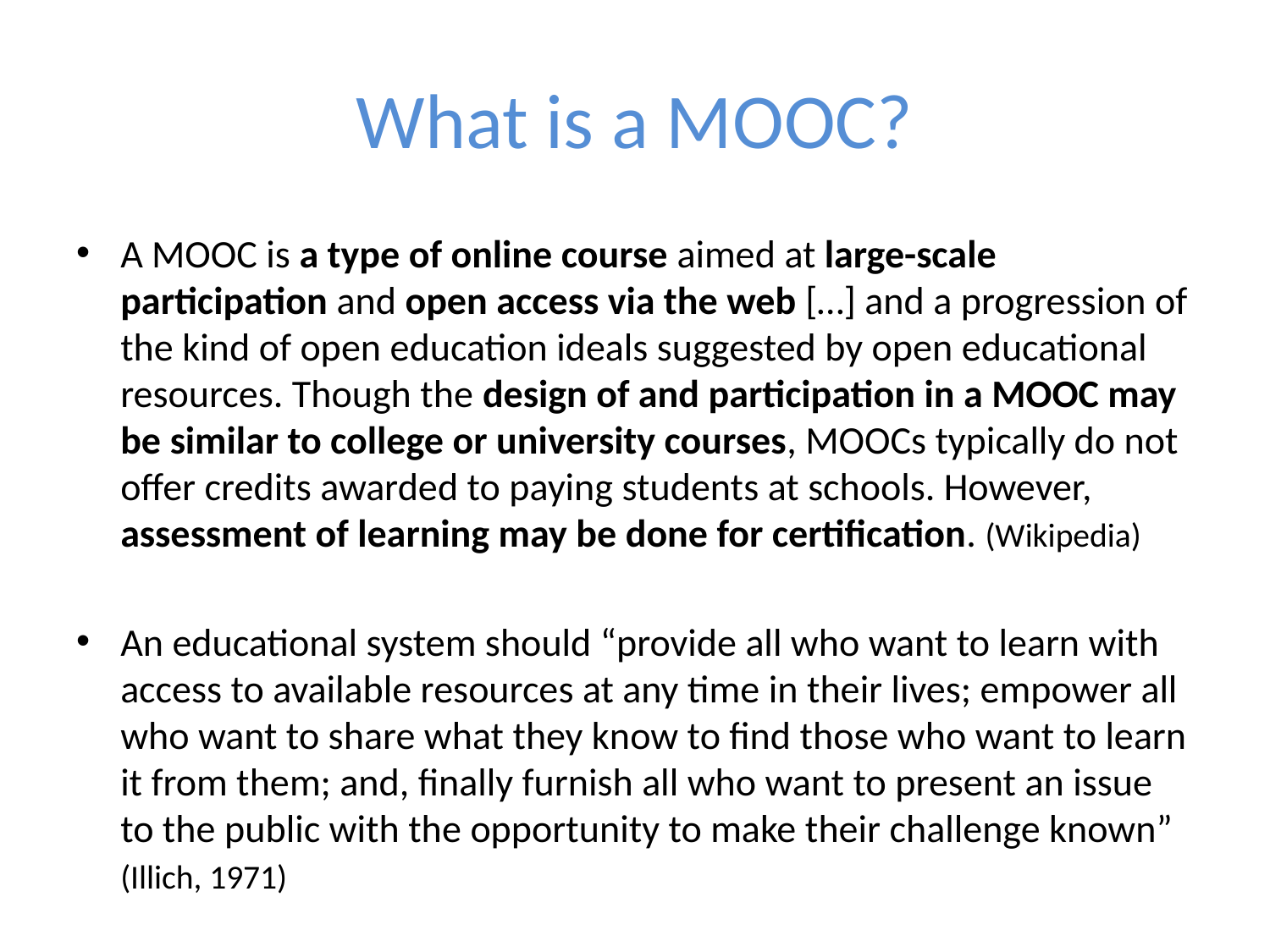

# What is a MOOC?
A MOOC is a type of online course aimed at large-scale participation and open access via the web […] and a progression of the kind of open education ideals suggested by open educational resources. Though the design of and participation in a MOOC may be similar to college or university courses, MOOCs typically do not offer credits awarded to paying students at schools. However, assessment of learning may be done for certification. (Wikipedia)

An educational system should “provide all who want to learn with access to available resources at any time in their lives; empower all who want to share what they know to find those who want to learn it from them; and, finally furnish all who want to present an issue to the public with the opportunity to make their challenge known” (Illich, 1971)